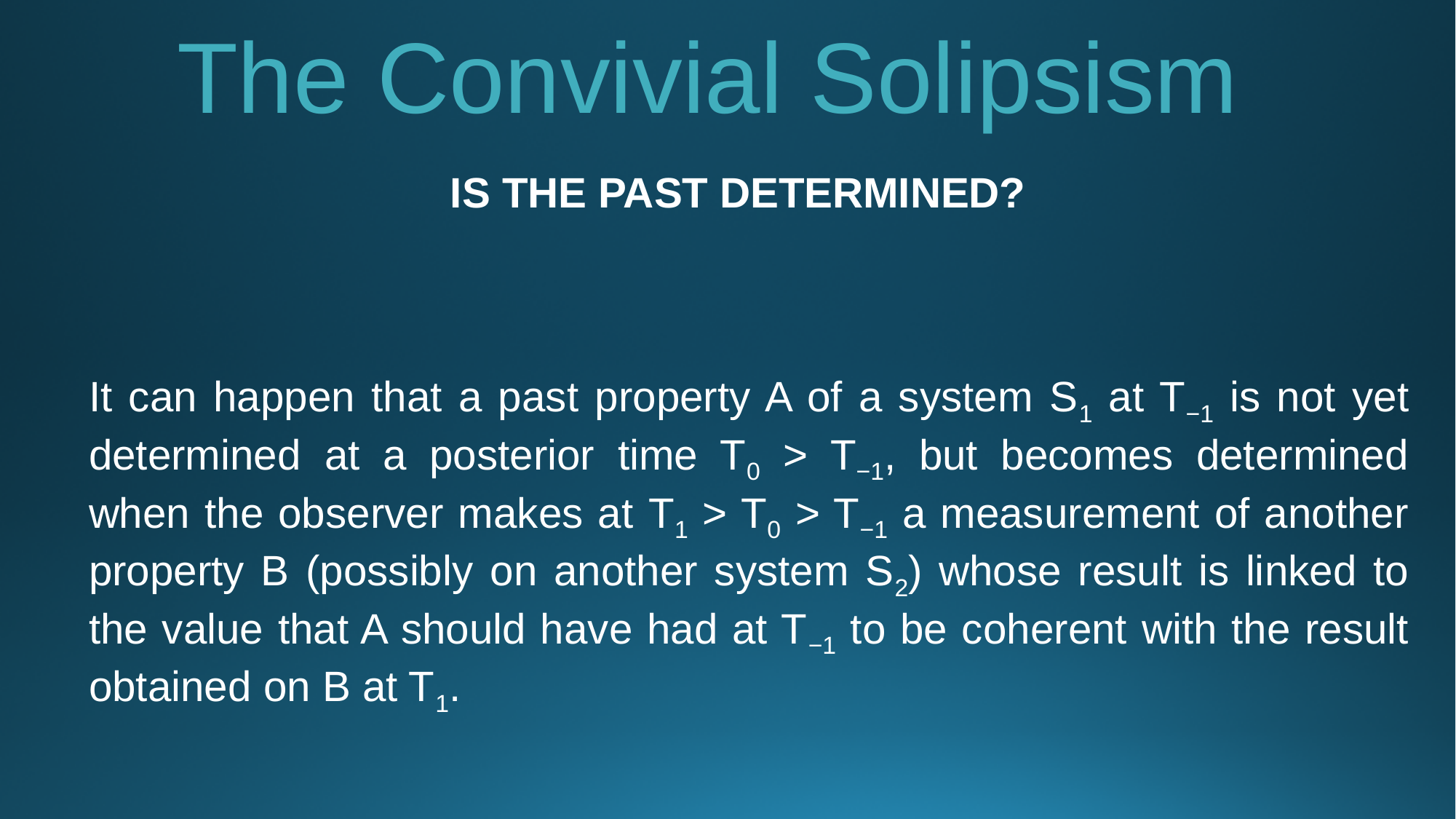

The Convivial Solipsism
IS THE PAST DETERMINED?
It can happen that a past property A of a system S1 at T−1 is not yet determined at a posterior time T0 > T−1, but becomes determined when the observer makes at T1 > T0 > T−1 a measurement of another property B (possibly on another system S2) whose result is linked to the value that A should have had at T−1 to be coherent with the result obtained on B at T1.